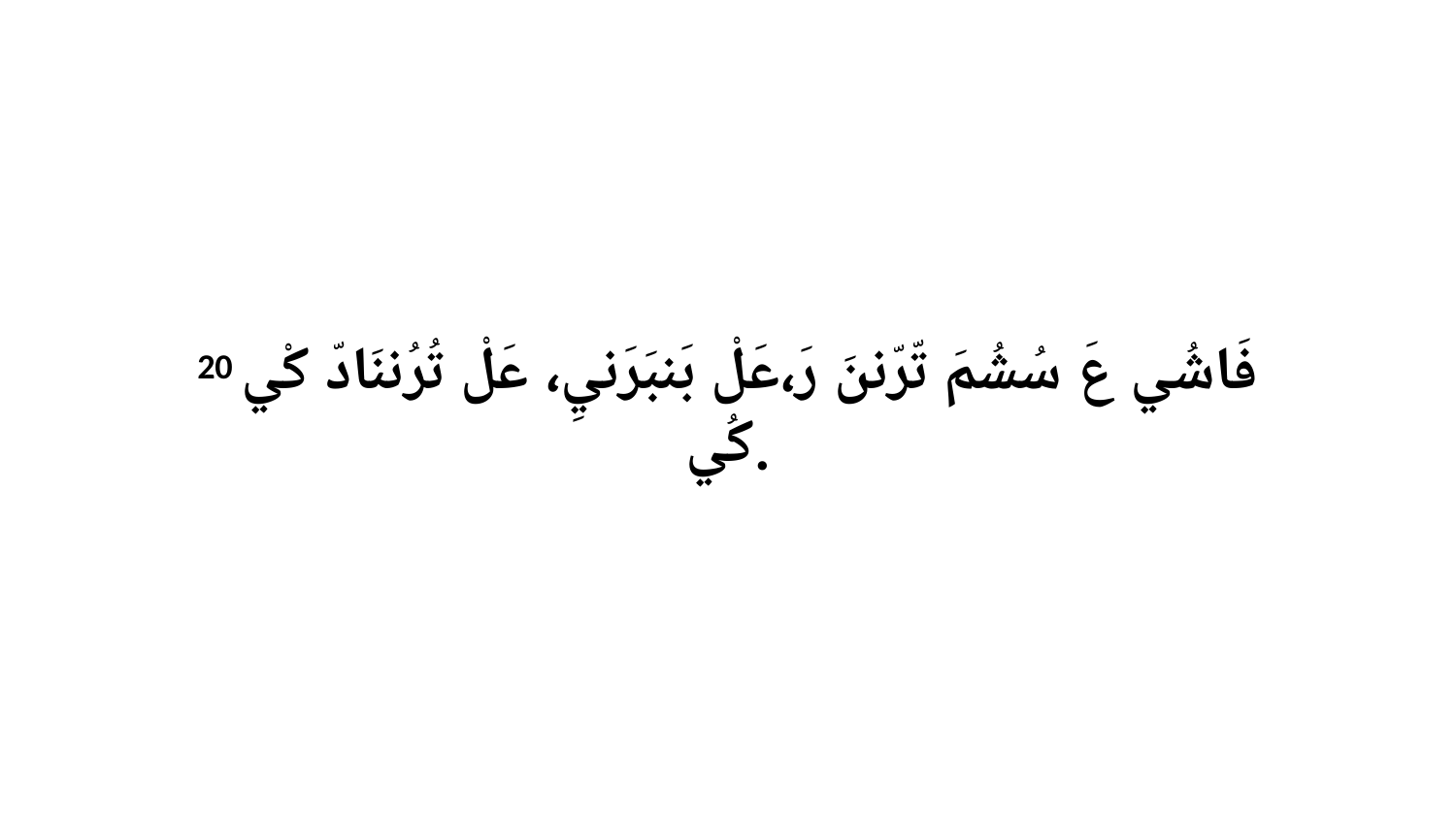

20 فَاشُي عَ سُشُمَ تّرّننَ رَ،عَلْ بَنبَرَنيِ، عَلْ تُرُننَادّ كْي كُي.